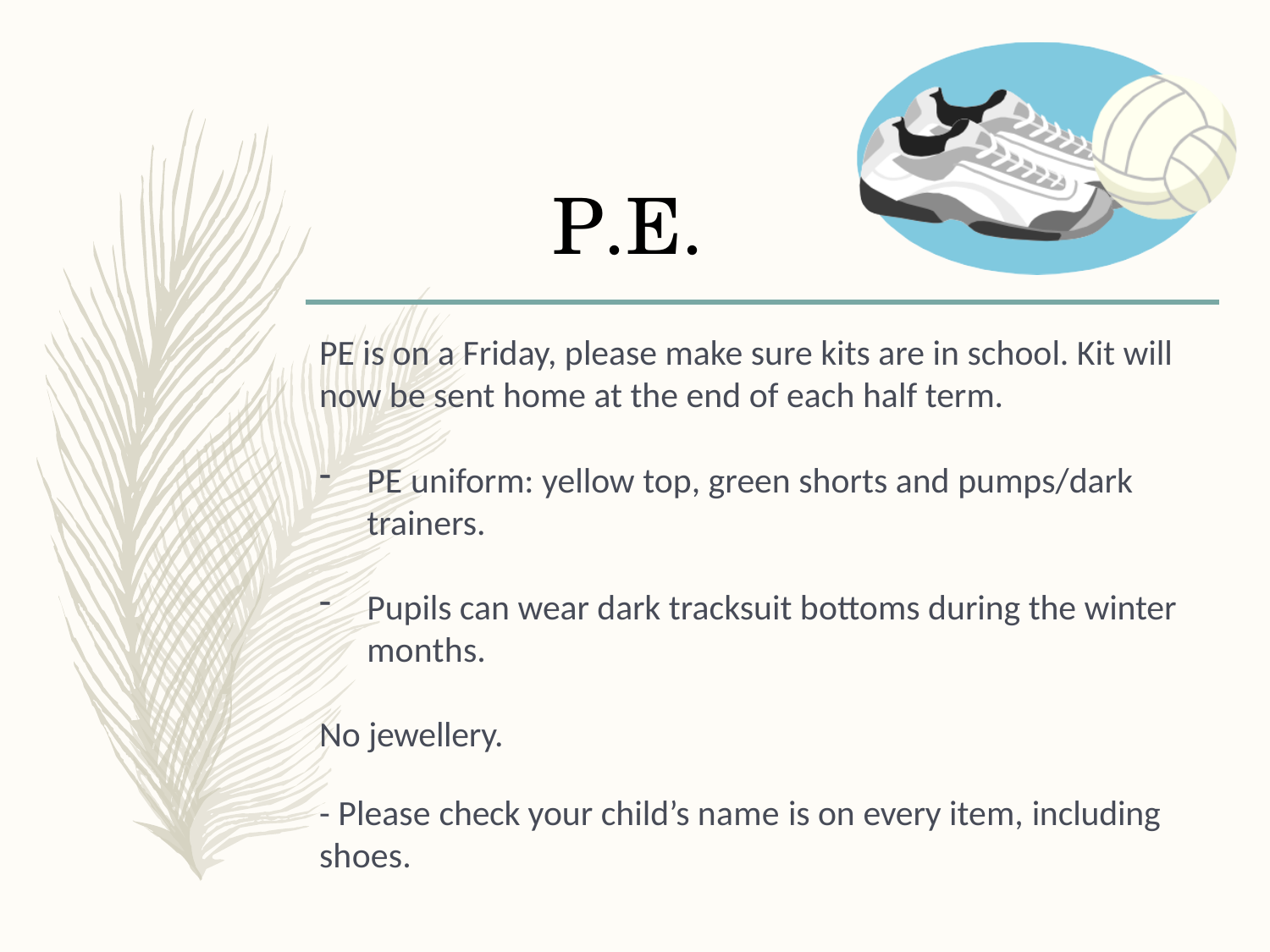

# P.E.
PE is on a Friday, please make sure kits are in school. Kit will now be sent home at the end of each half term.

PE uniform: yellow top, green shorts and pumps/dark trainers.

Pupils can wear dark tracksuit bottoms during the winter months.

No jewellery.
- Please check your child’s name is on every item, including shoes.